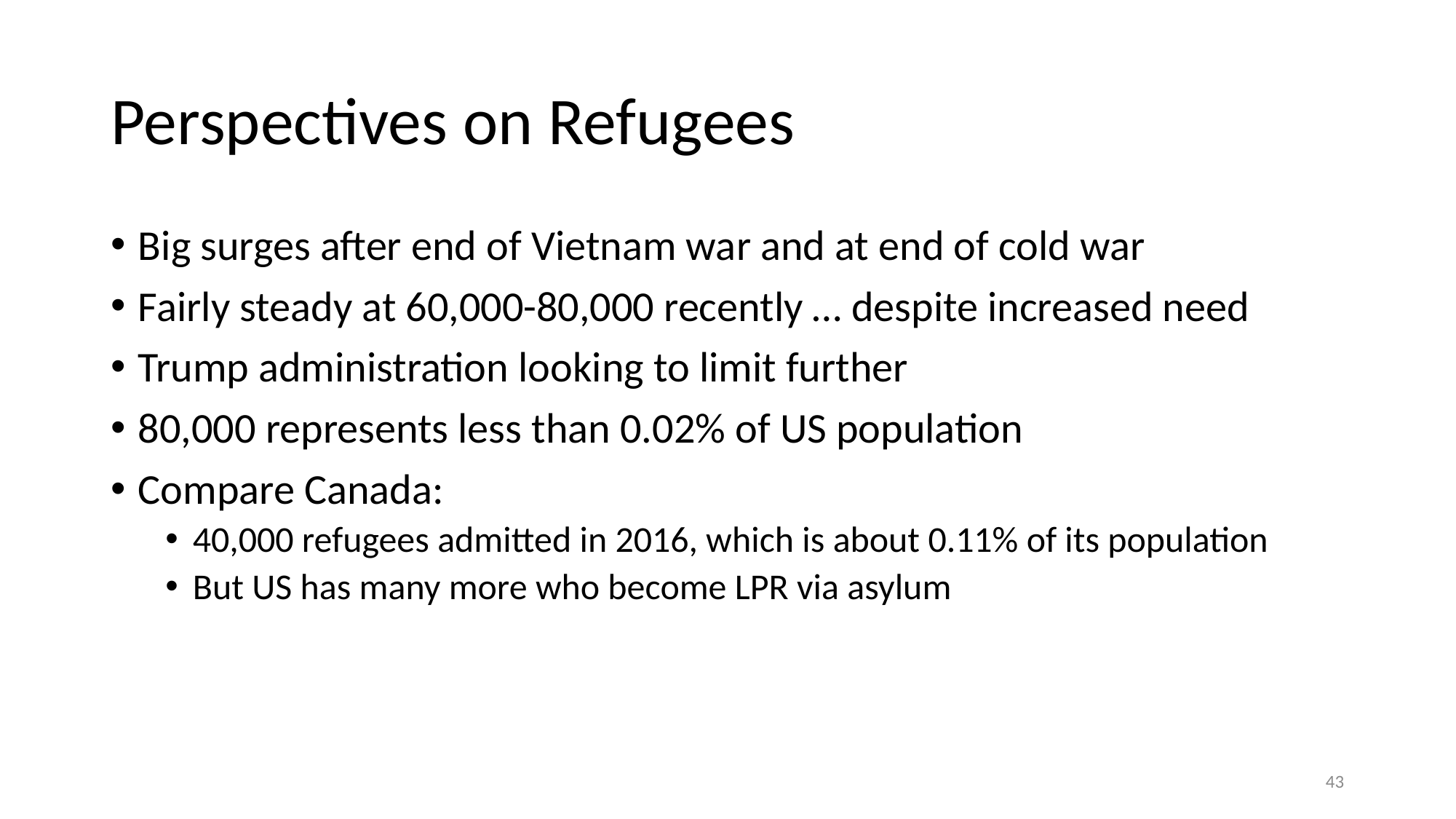

# Perspectives on Refugees
Big surges after end of Vietnam war and at end of cold war
Fairly steady at 60,000-80,000 recently … despite increased need
Trump administration looking to limit further
80,000 represents less than 0.02% of US population
Compare Canada:
40,000 refugees admitted in 2016, which is about 0.11% of its population
But US has many more who become LPR via asylum

43